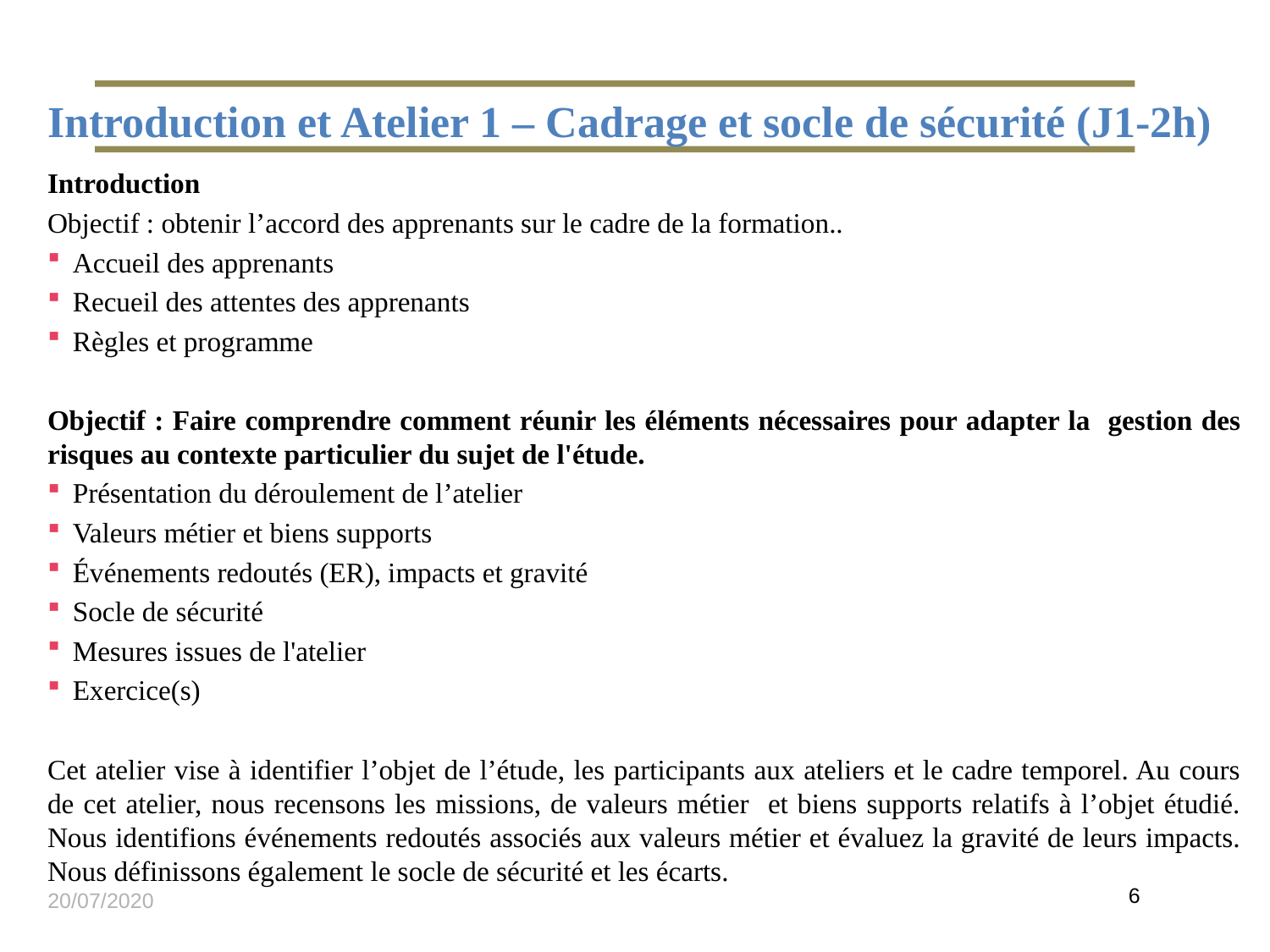

# Introduction et Atelier 1 – Cadrage et socle de sécurité (J1-2h)
Introduction
Objectif : obtenir l’accord des apprenants sur le cadre de la formation..
Accueil des apprenants
Recueil des attentes des apprenants
Règles et programme

Objectif : Faire comprendre comment réunir les éléments nécessaires pour adapter la  gestion des risques au contexte particulier du sujet de l'étude.
Présentation du déroulement de l’atelier
Valeurs métier et biens supports
Événements redoutés (ER), impacts et gravité
Socle de sécurité
Mesures issues de l'atelier
Exercice(s)

Cet atelier vise à identifier l’objet de l’étude, les participants aux ateliers et le cadre temporel. Au cours de cet atelier, nous recensons les missions, de valeurs métier  et biens supports relatifs à l’objet étudié. Nous identifions événements redoutés associés aux valeurs métier et évaluez la gravité de leurs impacts. Nous définissons également le socle de sécurité et les écarts.
20/07/2020
6